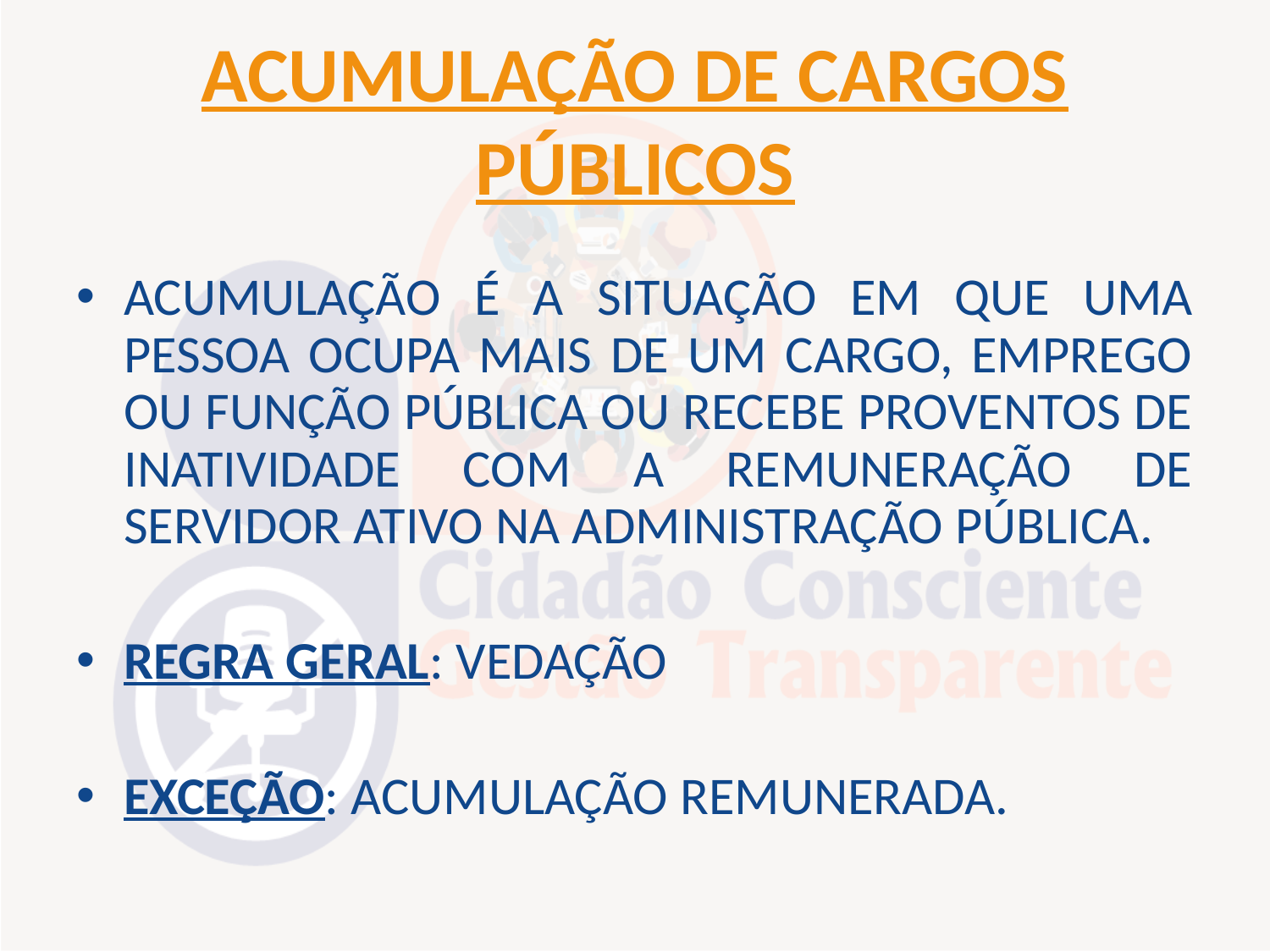

# ACUMULAÇÃO DE CARGOS PÚBLICOS
ACUMULAÇÃO É A SITUAÇÃO EM QUE UMA PESSOA OCUPA MAIS DE UM CARGO, EMPREGO OU FUNÇÃO PÚBLICA OU RECEBE PROVENTOS DE INATIVIDADE COM A REMUNERAÇÃO DE SERVIDOR ATIVO NA ADMINISTRAÇÃO PÚBLICA.

REGRA GERAL: VEDAÇÃO

EXCEÇÃO: ACUMULAÇÃO REMUNERADA.